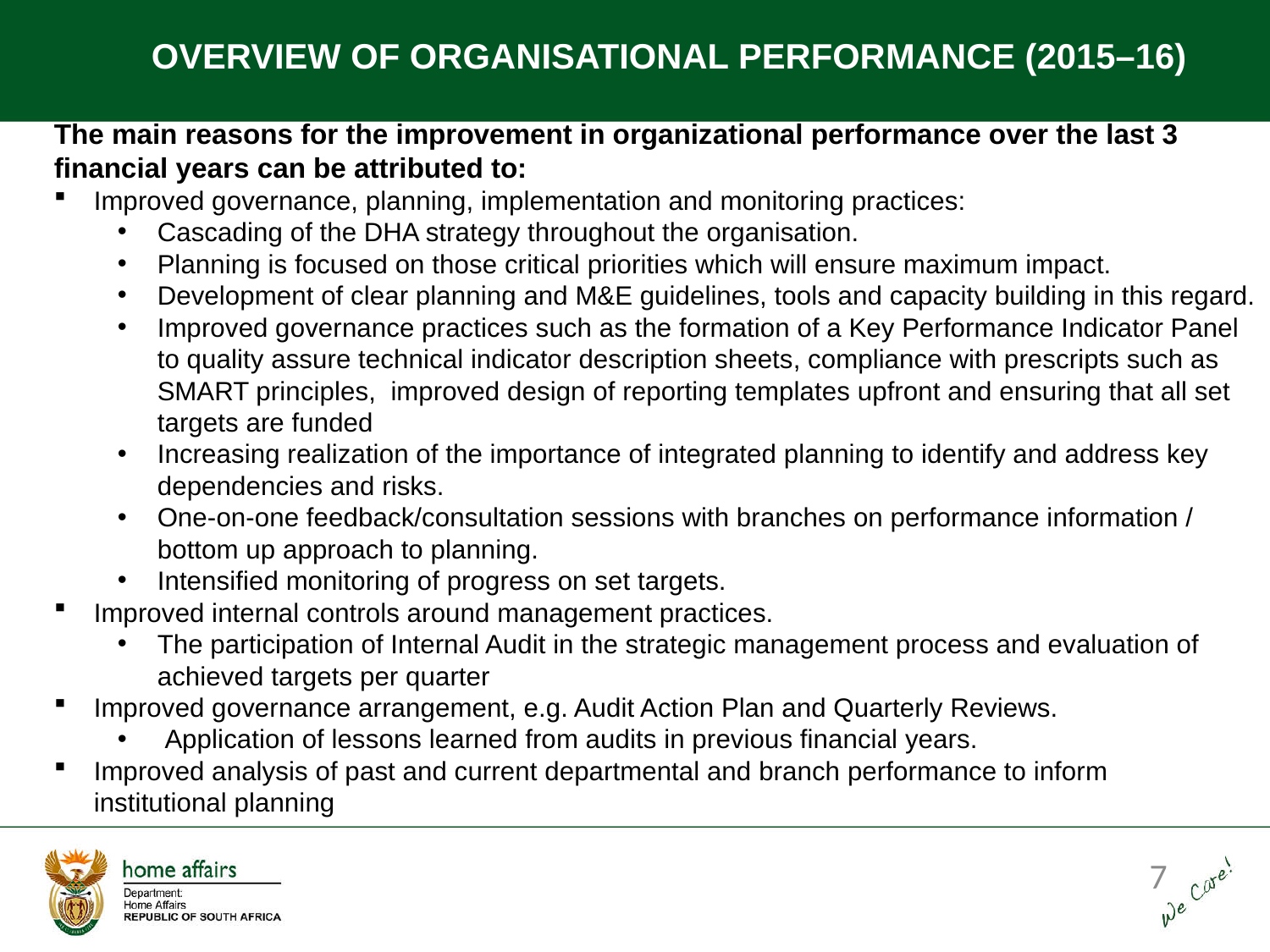

OVERVIEW OF ORGANISATIONAL PERFORMANCE (2015–16)
The main reasons for the improvement in organizational performance over the last 3 financial years can be attributed to:
Improved governance, planning, implementation and monitoring practices:
Cascading of the DHA strategy throughout the organisation.
Planning is focused on those critical priorities which will ensure maximum impact.
Development of clear planning and M&E guidelines, tools and capacity building in this regard.
Improved governance practices such as the formation of a Key Performance Indicator Panel to quality assure technical indicator description sheets, compliance with prescripts such as SMART principles,  improved design of reporting templates upfront and ensuring that all set targets are funded
Increasing realization of the importance of integrated planning to identify and address key dependencies and risks.
One-on-one feedback/consultation sessions with branches on performance information / bottom up approach to planning.
Intensified monitoring of progress on set targets.
Improved internal controls around management practices.
The participation of Internal Audit in the strategic management process and evaluation of achieved targets per quarter
Improved governance arrangement, e.g. Audit Action Plan and Quarterly Reviews.
 Application of lessons learned from audits in previous financial years.
Improved analysis of past and current departmental and branch performance to inform  institutional planning
7